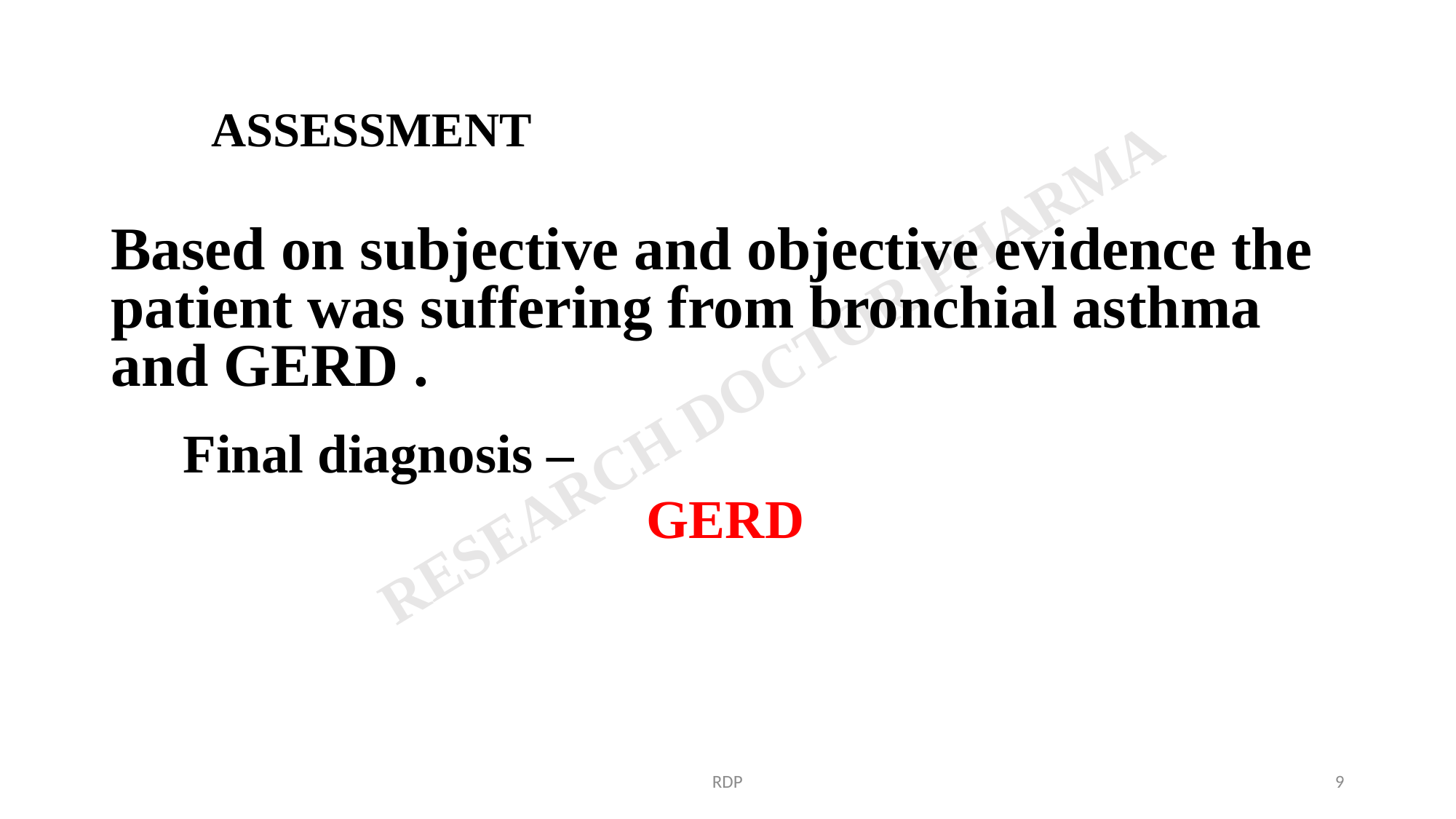

# ASSESSMENT
Based on subjective and objective evidence the  patient was suffering from bronchial asthma and GERD .

Final diagnosis –
                                  GERD
RDP
9